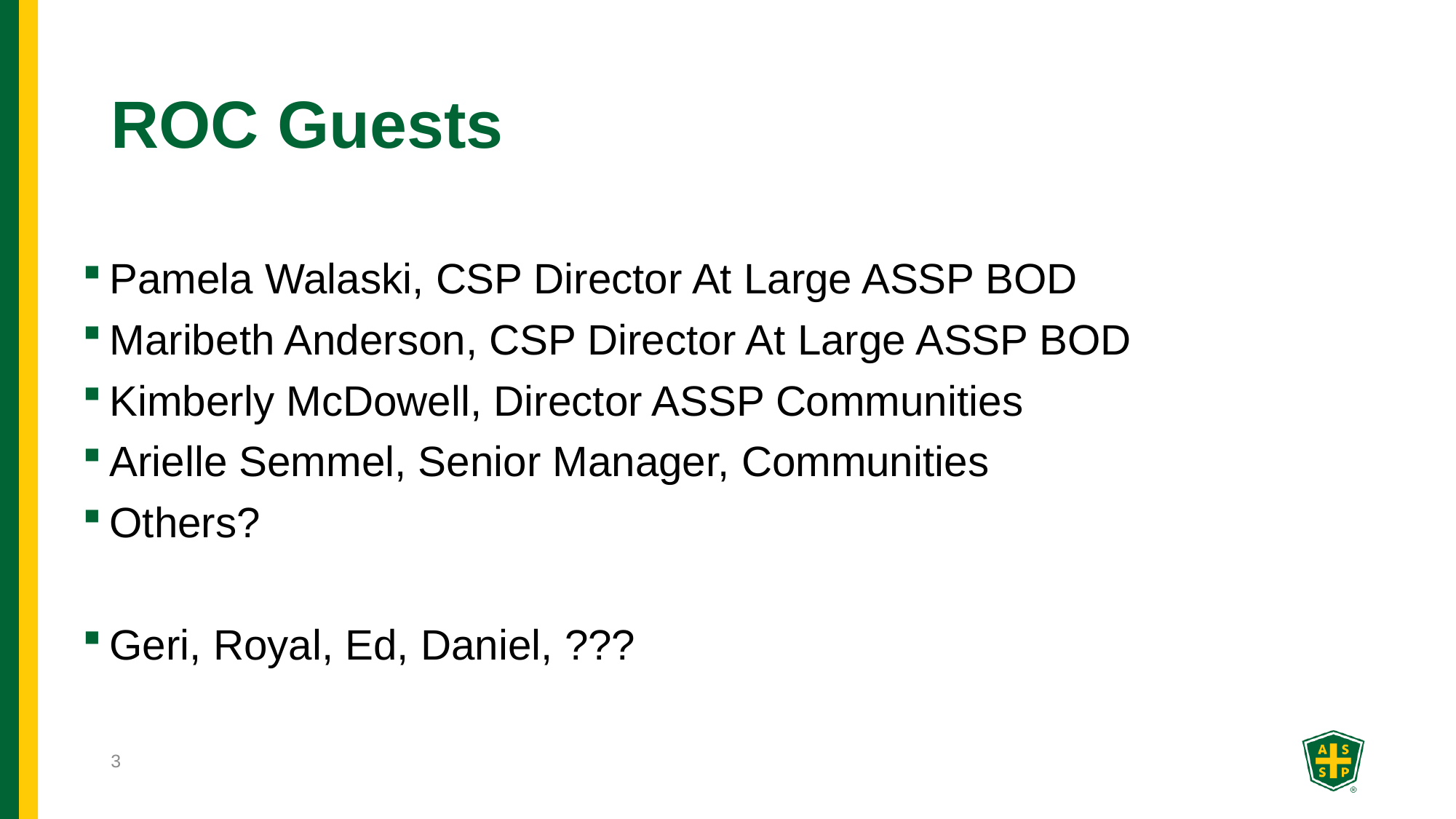

# ROC Guests
Pamela Walaski, CSP Director At Large ASSP BOD
Maribeth Anderson, CSP Director At Large ASSP BOD
Kimberly McDowell, Director ASSP Communities
Arielle Semmel, Senior Manager, Communities
Others?

Geri, Royal, Ed, Daniel, ???
3